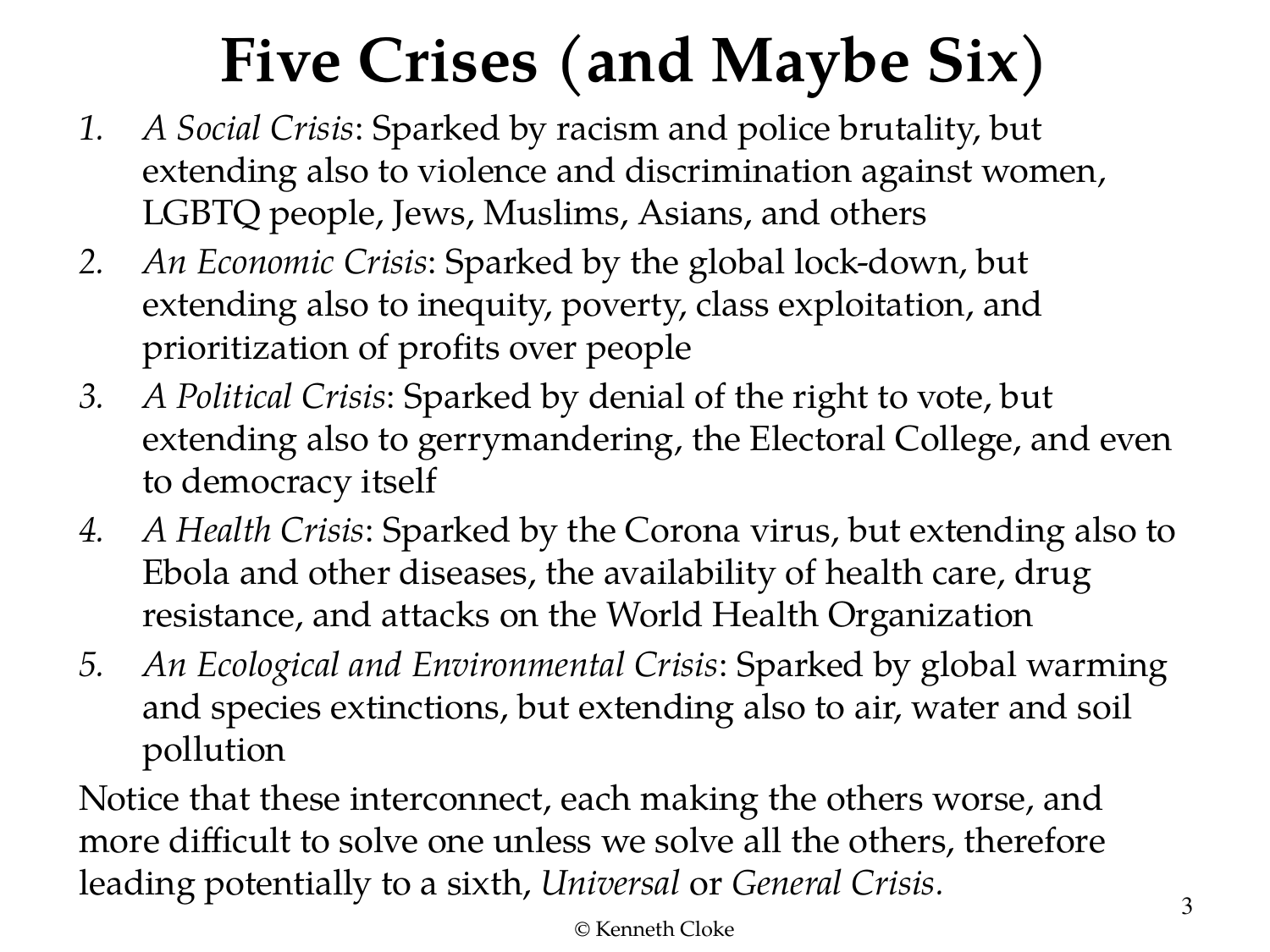

# Five Crises (and Maybe Six)
A Social Crisis: Sparked by racism and police brutality, but extending also to violence and discrimination against women, LGBTQ people, Jews, Muslims, Asians, and others
An Economic Crisis: Sparked by the global lock-down, but extending also to inequity, poverty, class exploitation, and prioritization of profits over people
A Political Crisis: Sparked by denial of the right to vote, but extending also to gerrymandering, the Electoral College, and even to democracy itself
A Health Crisis: Sparked by the Corona virus, but extending also to Ebola and other diseases, the availability of health care, drug resistance, and attacks on the World Health Organization
An Ecological and Environmental Crisis: Sparked by global warming and species extinctions, but extending also to air, water and soil pollution
Notice that these interconnect, each making the others worse, and more difficult to solve one unless we solve all the others, therefore leading potentially to a sixth, Universal or General Crisis.

3
© Kenneth Cloke